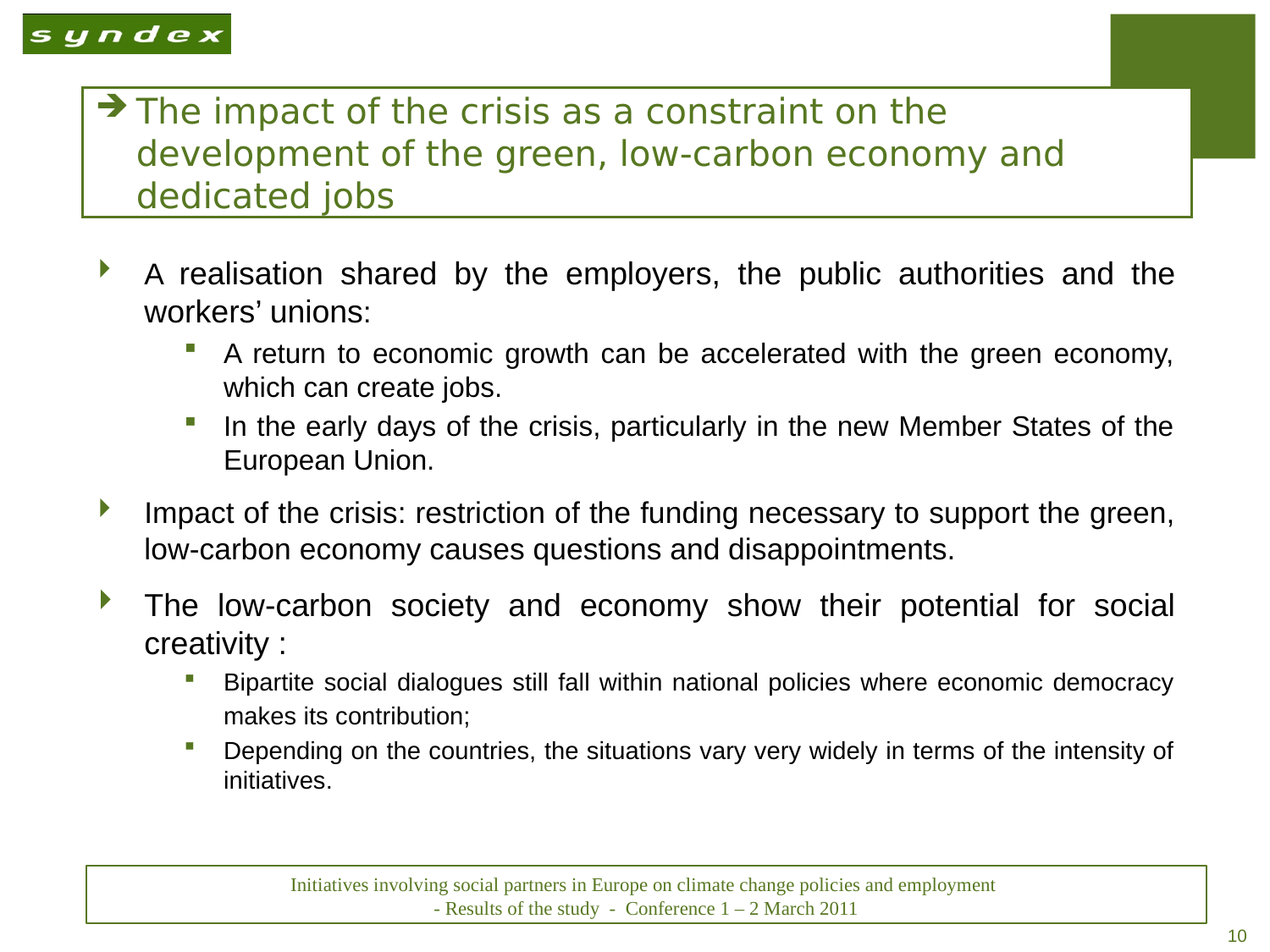

# The impact of the crisis as a constraint on the development of the green, low-carbon economy and dedicated jobs

A realisation shared by the employers, the public authorities and the workers’ unions:
A return to economic growth can be accelerated with the green economy, which can create jobs.
In the early days of the crisis, particularly in the new Member States of the European Union.
Impact of the crisis: restriction of the funding necessary to support the green, low-carbon economy causes questions and disappointments.
The low-carbon society and economy show their potential for social creativity :
Bipartite social dialogues still fall within national policies where economic democracy makes its contribution;
Depending on the countries, the situations vary very widely in terms of the intensity of initiatives.
Initiatives involving social partners in Europe on climate change policies and employment
- Results of the study  -  Conference 1 – 2 March 2011